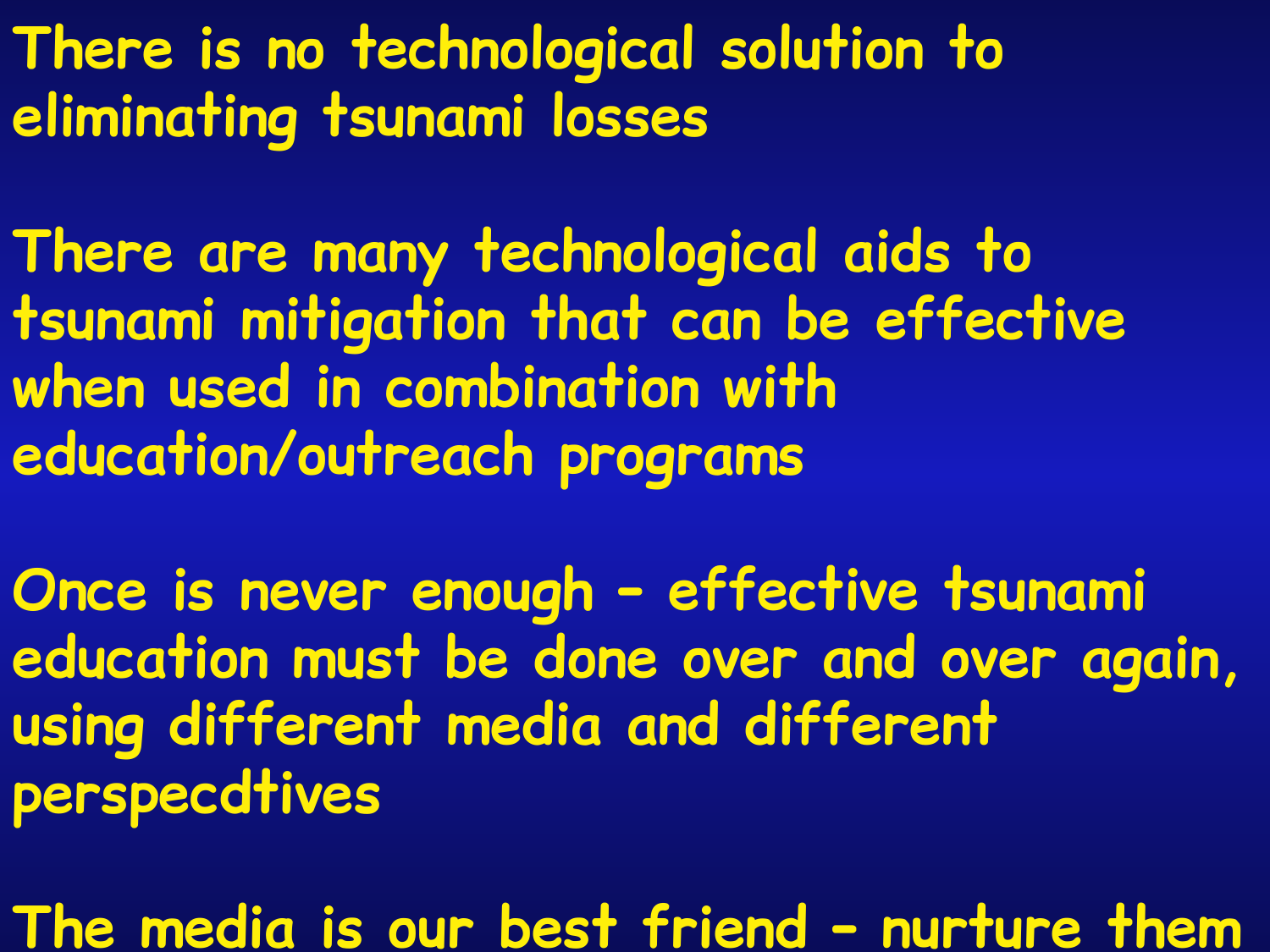

There is no technological solution to eliminating tsunami losses

There are many technological aids to tsunami mitigation that can be effective when used in combination with education/outreach programs

Once is never enough – effective tsunami education must be done over and over again, using different media and different perspecdtives

The media is our best friend – nurture them